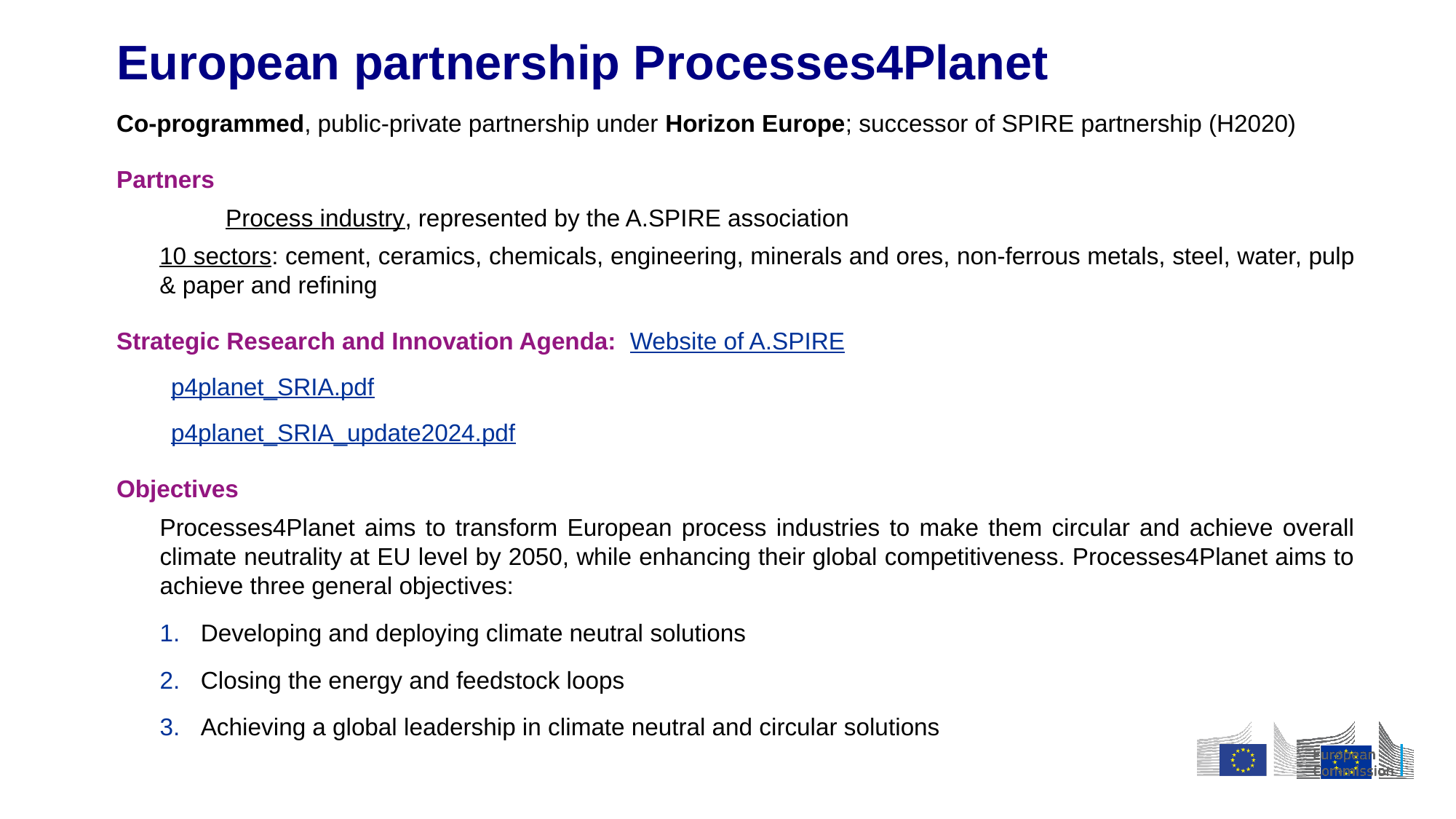

# European partnership Processes4Planet
Co-programmed, public-private partnership under Horizon Europe; successor of SPIRE partnership (H2020)
Partners
	Process industry, represented by the A.SPIRE association
10 sectors: cement, ceramics, chemicals, engineering, minerals and ores, non-ferrous metals, steel, water, pulp & paper and refining
Strategic Research and Innovation Agenda:  Website of A.SPIRE
p4planet_SRIA.pdf
p4planet_SRIA_update2024.pdf
Objectives
Processes4Planet aims to transform European process industries to make them circular and achieve overall climate neutrality at EU level by 2050, while enhancing their global competitiveness. Processes4Planet aims to achieve three general objectives:
Developing and deploying climate neutral solutions
Closing the energy and feedstock loops
Achieving a global leadership in climate neutral and circular solutions